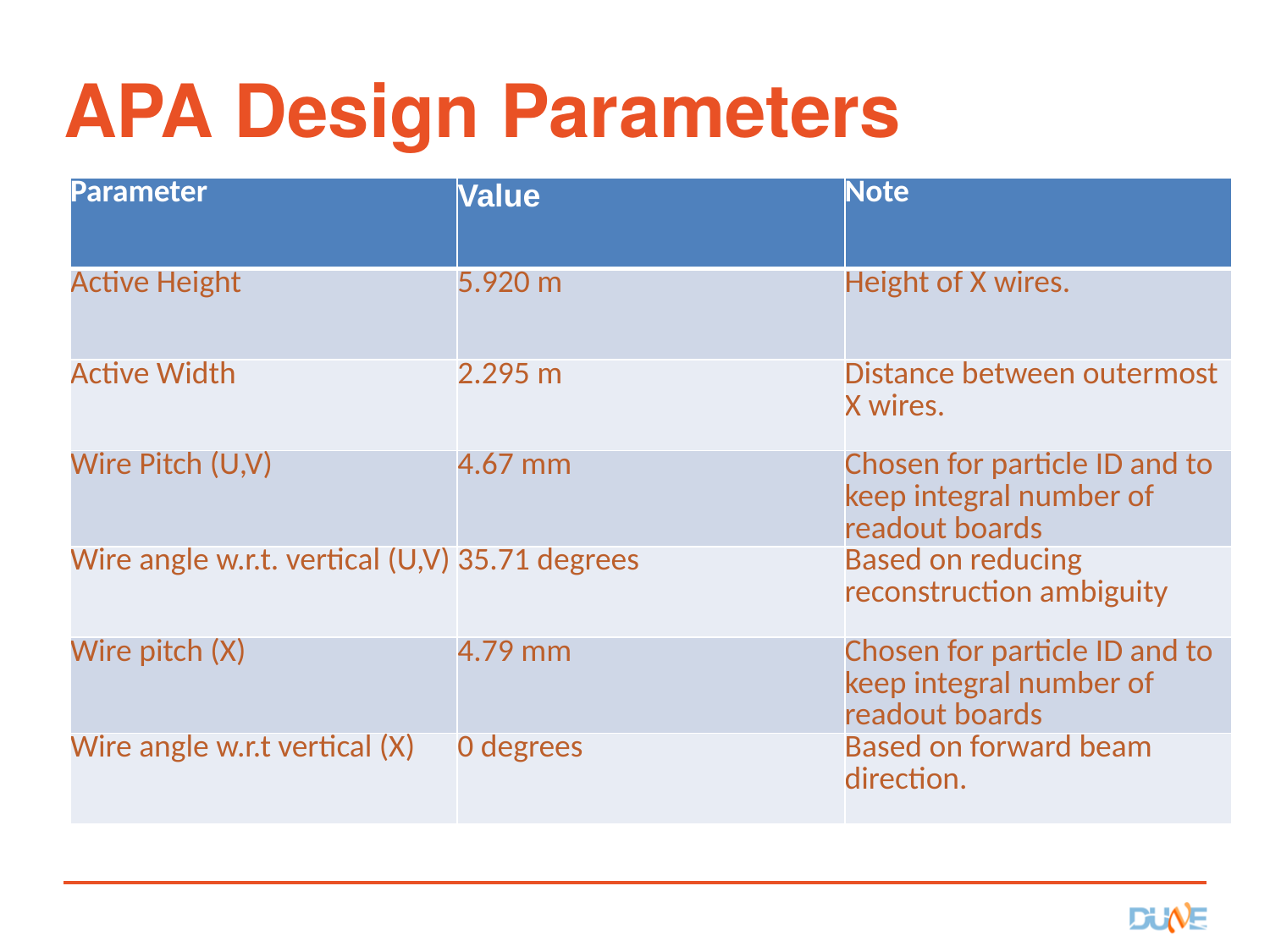

# APA Design Parameters
| Parameter | Value | Note |
| --- | --- | --- |
| Active Height | 5.920 m | Height of X wires. |
| Active Width | 2.295 m | Distance between outermost X wires. |
| Wire Pitch (U,V) | 4.67 mm | Chosen for particle ID and to keep integral number of readout boards |
| Wire angle w.r.t. vertical (U,V) | 35.71 degrees | Based on reducing reconstruction ambiguity |
| Wire pitch (X) | 4.79 mm | Chosen for particle ID and to keep integral number of readout boards |
| Wire angle w.r.t vertical (X) | 0 degrees | Based on forward beam direction. |
11